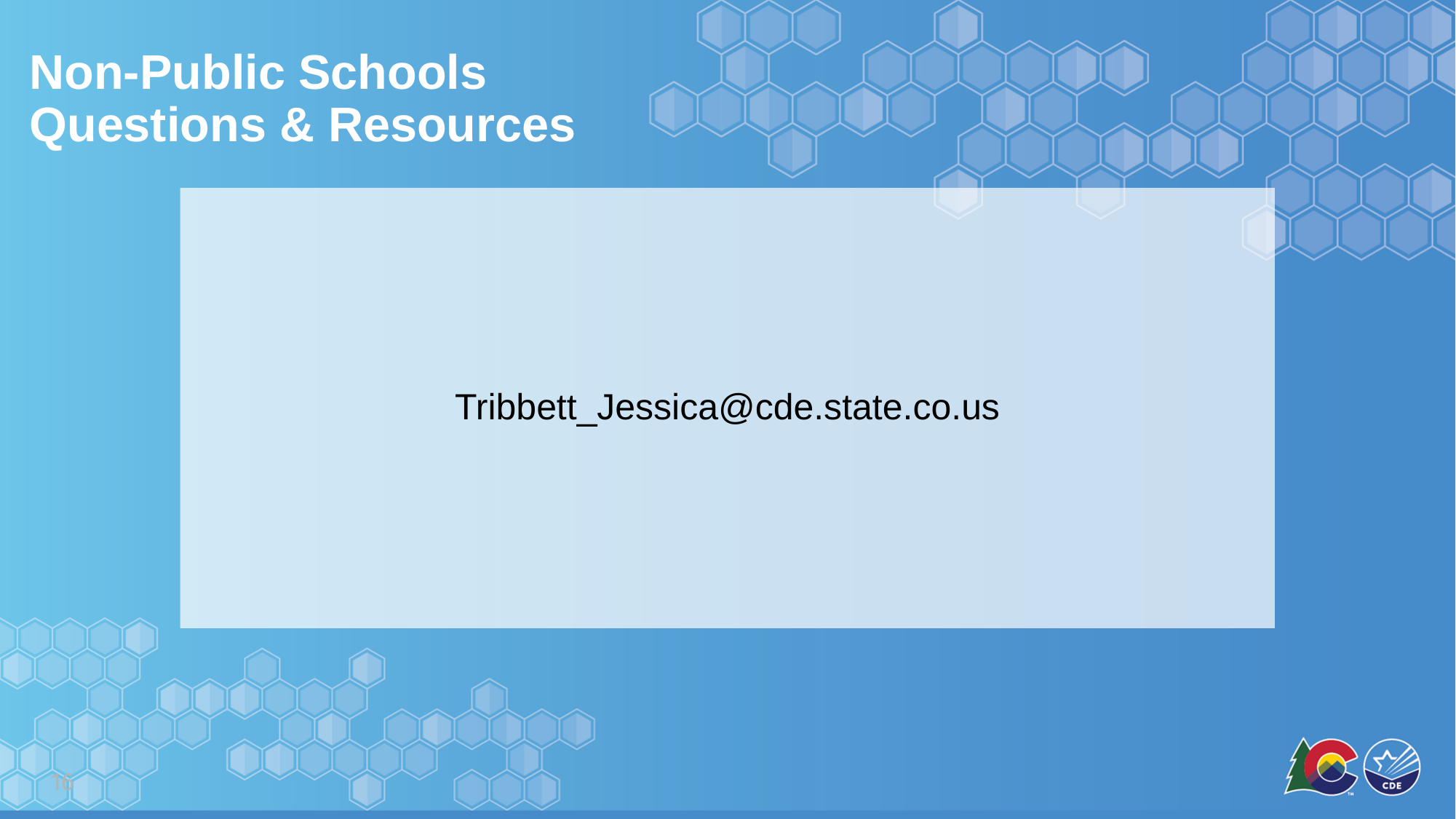

# Non-Public Schools Questions & Resources
Tribbett_Jessica@cde.state.co.us
16